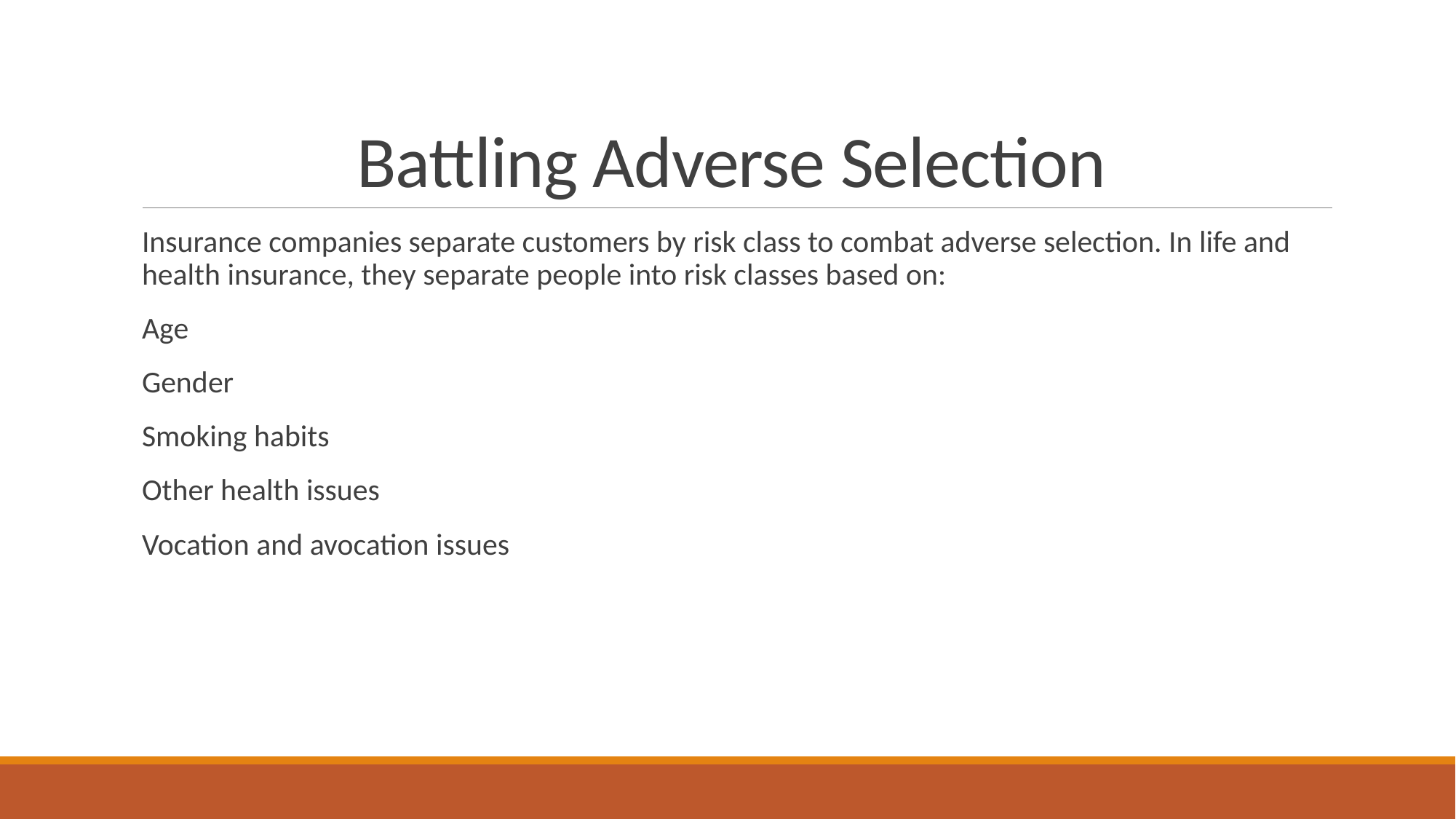

# Battling Adverse Selection
Insurance companies separate customers by risk class to combat adverse selection. In life and health insurance, they separate people into risk classes based on:
Age
Gender
Smoking habits
Other health issues
Vocation and avocation issues